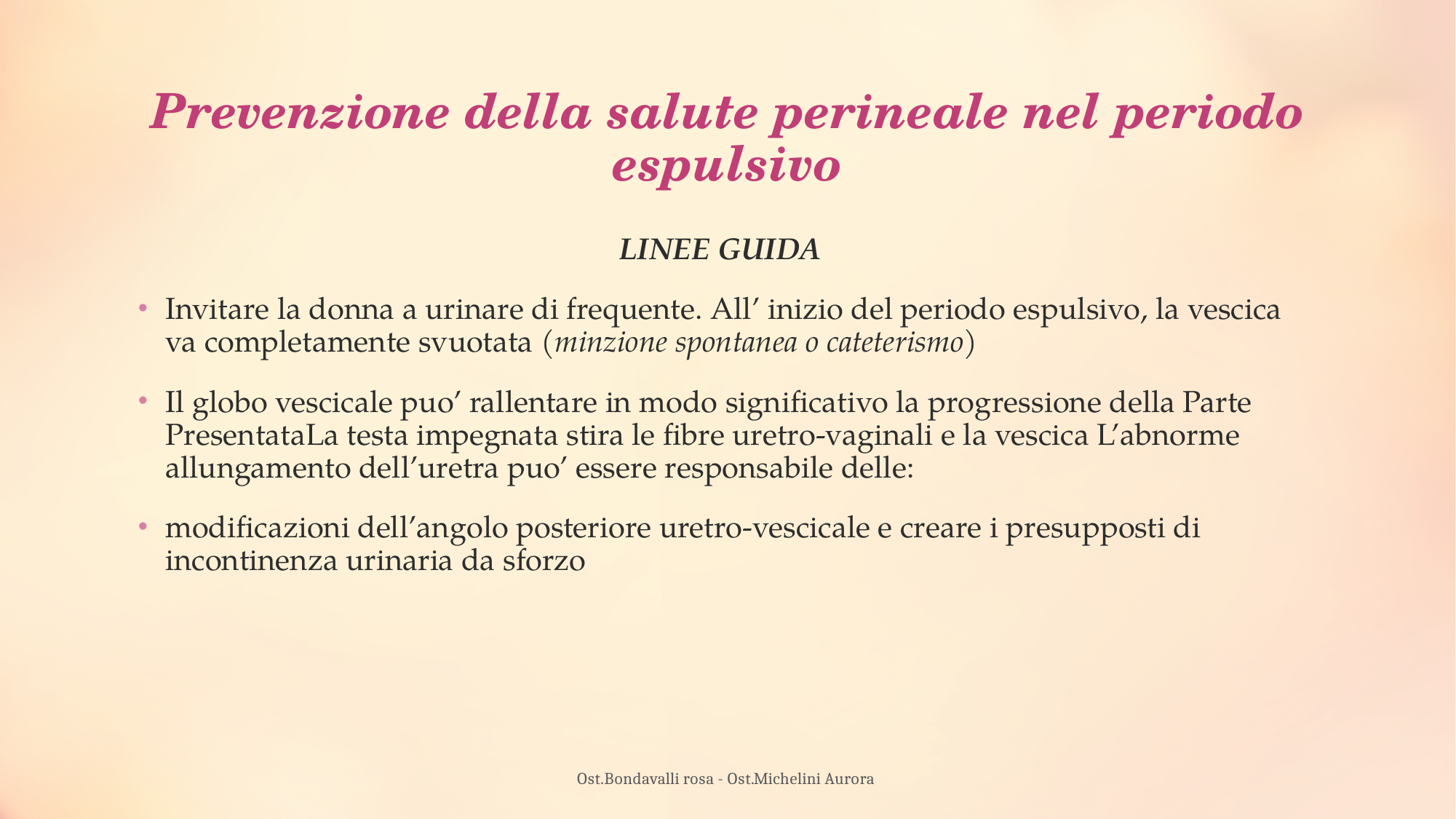

# Prevenzione della salute perineale nel periodo espulsivo
LINEE GUIDA
Invitare la donna a urinare di frequente. All’ inizio del periodo espulsivo, la vescica va completamente svuotata (minzione spontanea o cateterismo)
Il globo vescicale puo’ rallentare in modo significativo la progressione della Parte PresentataLa testa impegnata stira le fibre uretro-vaginali e la vescica L’abnorme allungamento dell’uretra puo’ essere responsabile delle:
modificazioni dell’angolo posteriore uretro-vescicale e creare i presupposti di incontinenza urinaria da sforzo

Ost.Bondavalli rosa - Ost.Michelini Aurora